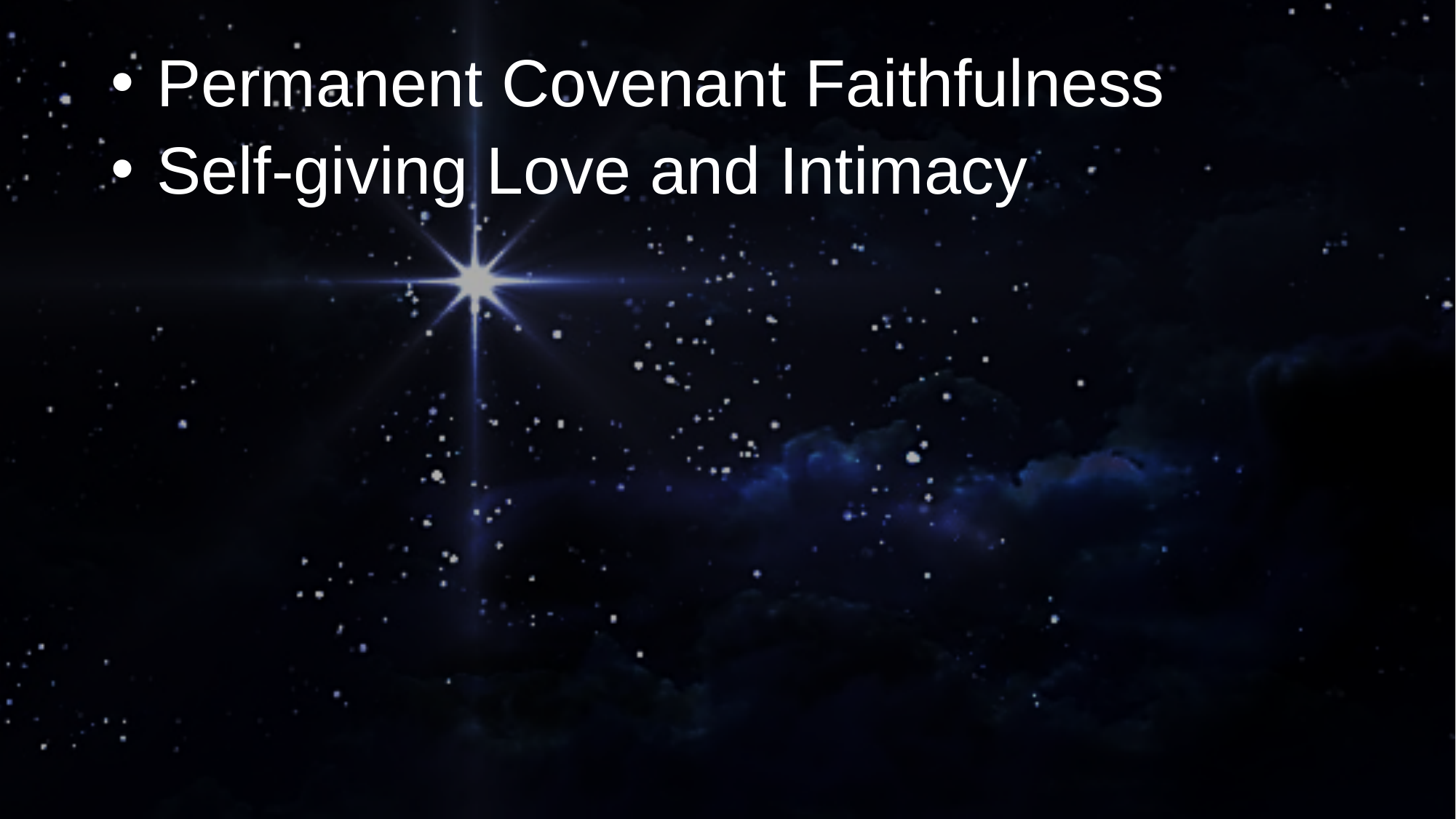

Permanent Covenant Faithfulness
 Self-giving Love and Intimacy